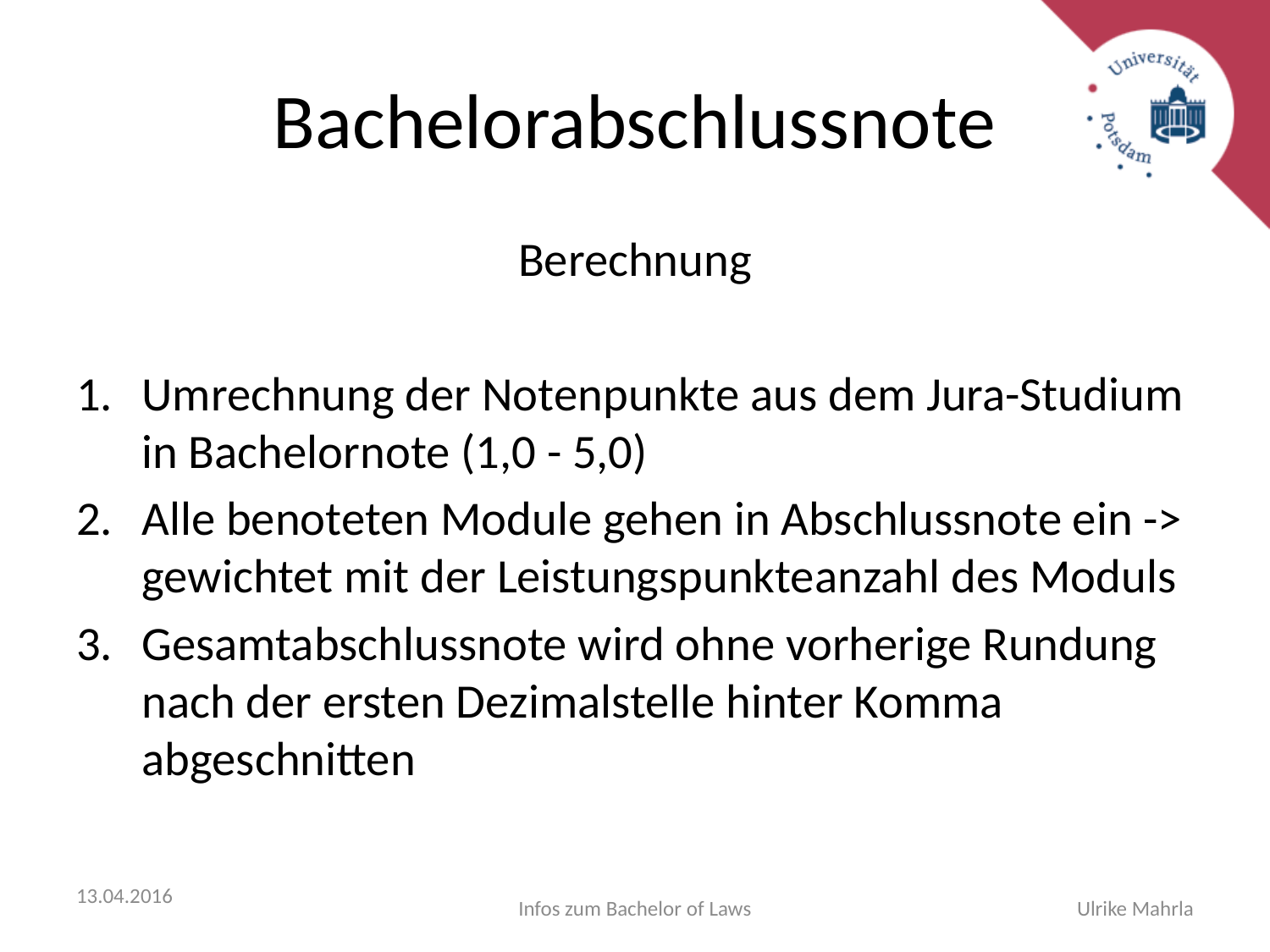

# Bachelorabschlussnote
Berechnung

Umrechnung der Notenpunkte aus dem Jura-Studium in Bachelornote (1,0 - 5,0)
Alle benoteten Module gehen in Abschlussnote ein -> gewichtet mit der Leistungspunkteanzahl des Moduls
Gesamtabschlussnote wird ohne vorherige Rundung nach der ersten Dezimalstelle hinter Komma abgeschnitten
13.04.2016

Infos zum Bachelor of Laws
Ulrike Mahrla